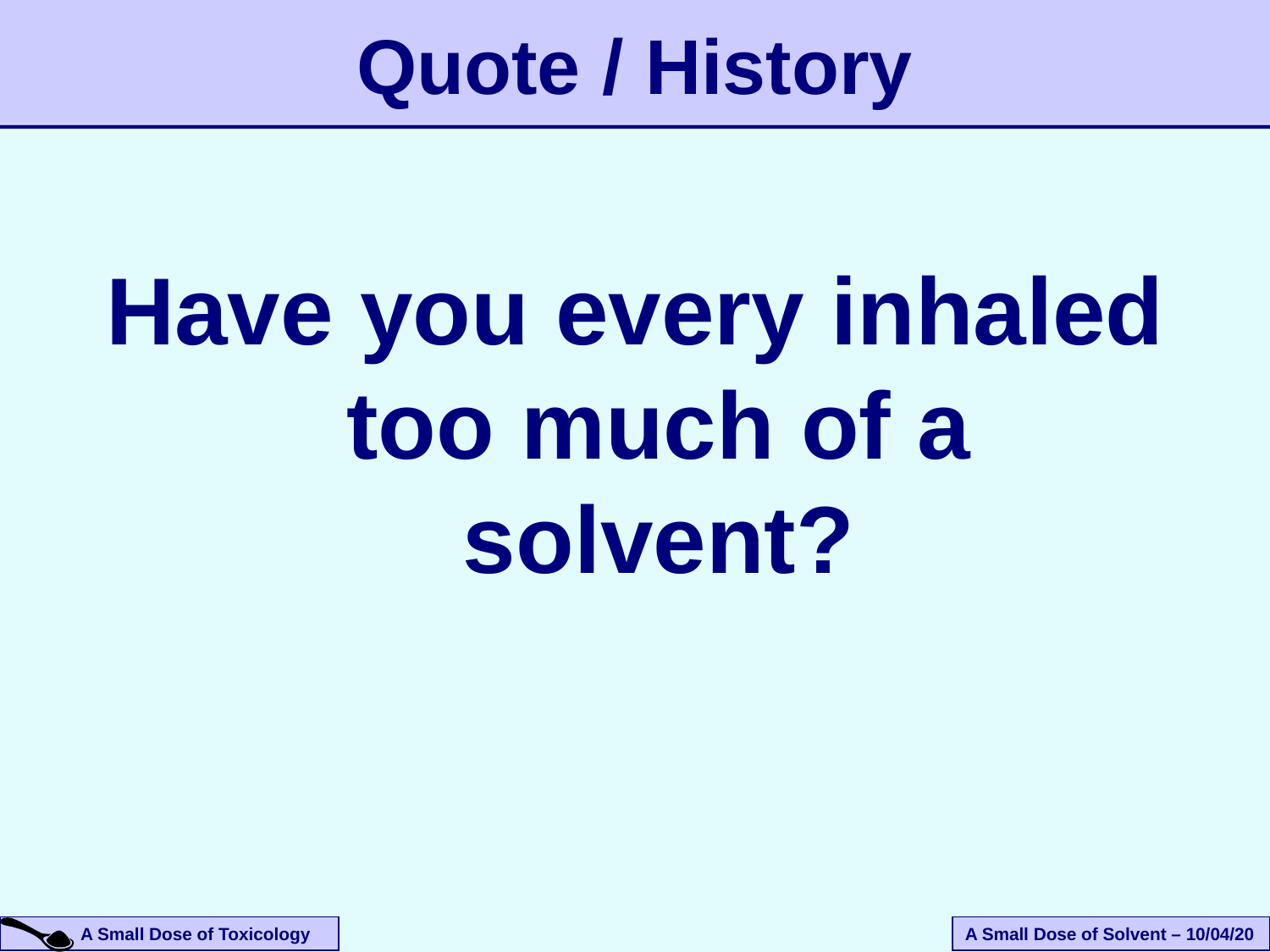

# Quote / History
Have you every inhaled too much of a solvent?